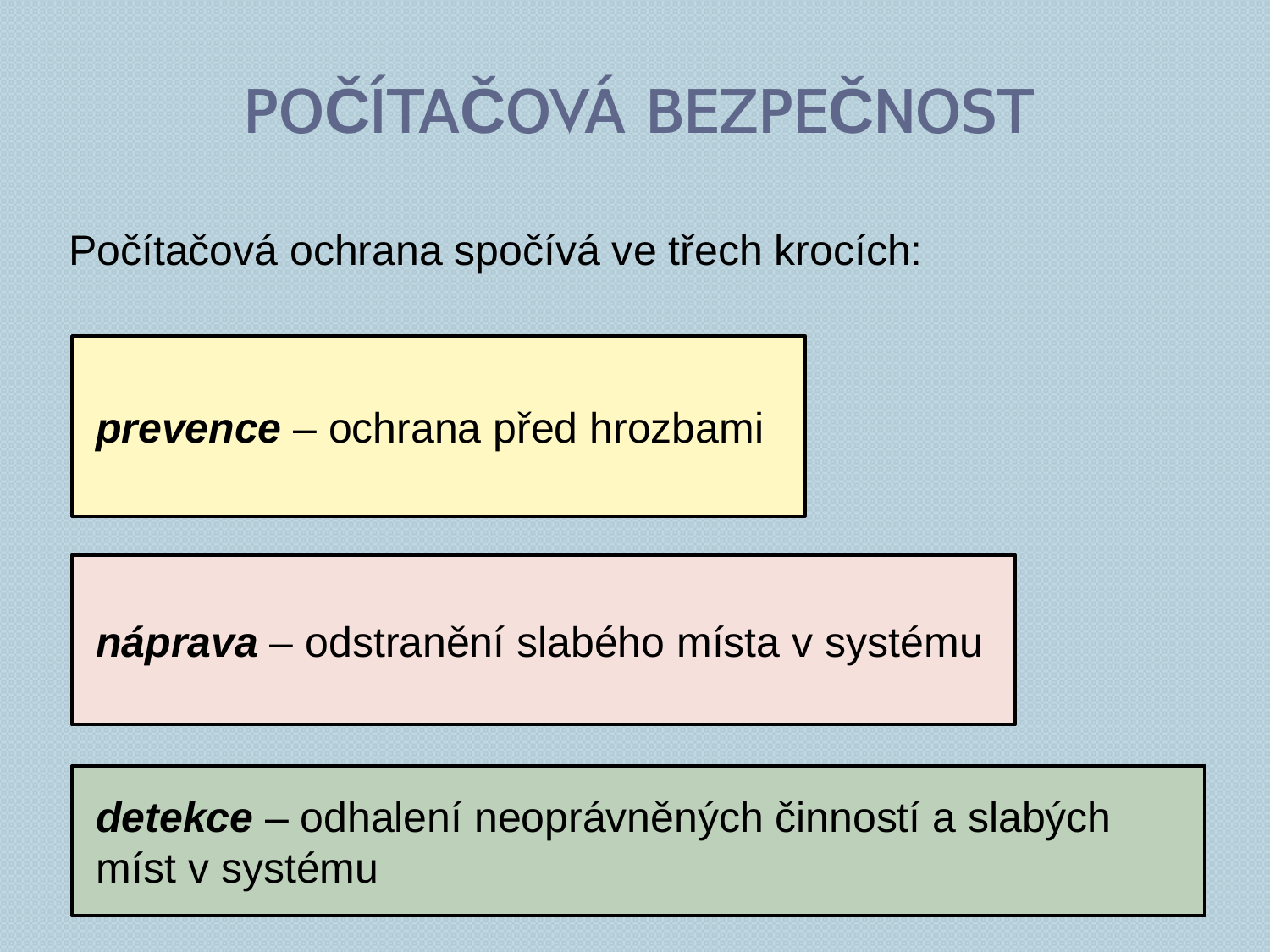

# Počítačová bezpečnost
Počítačová ochrana spočívá ve třech krocích:

prevence – ochrana před hrozbami
náprava – odstranění slabého místa v systému
detekce – odhalení neoprávněných činností a slabých míst v systému